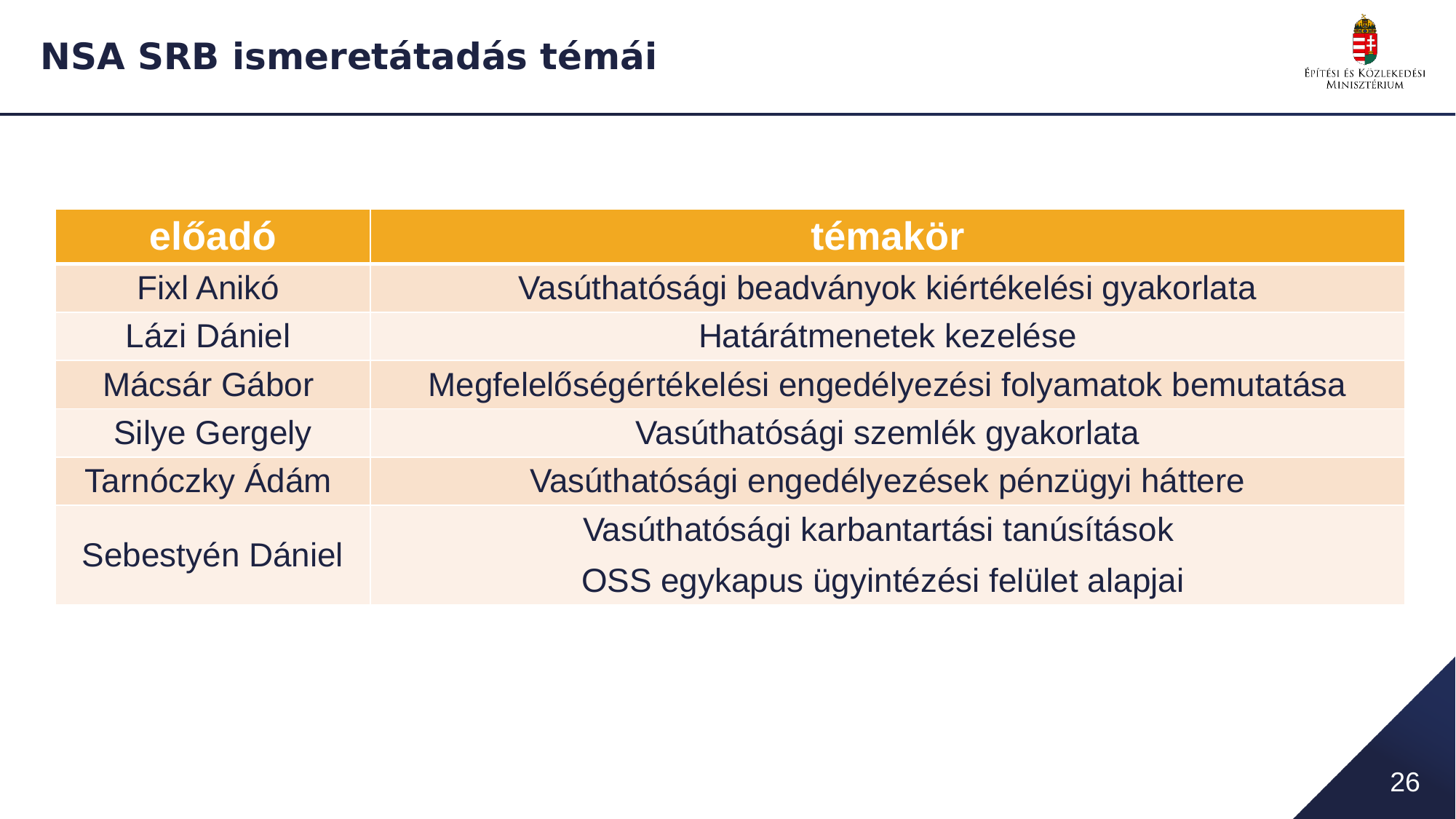

# NSA SRB ismeretátadás témái
| előadó | témakör |
| --- | --- |
| Fixl Anikó | Vasúthatósági beadványok kiértékelési gyakorlata |
| Lázi Dániel | Határátmenetek kezelése |
| Mácsár Gábor | Megfelelőségértékelési engedélyezési folyamatok bemutatása |
| Silye Gergely | Vasúthatósági szemlék gyakorlata |
| Tarnóczky Ádám | Vasúthatósági engedélyezések pénzügyi háttere |
| Sebestyén Dániel | Vasúthatósági karbantartási tanúsítások OSS egykapus ügyintézési felület alapjai |

26